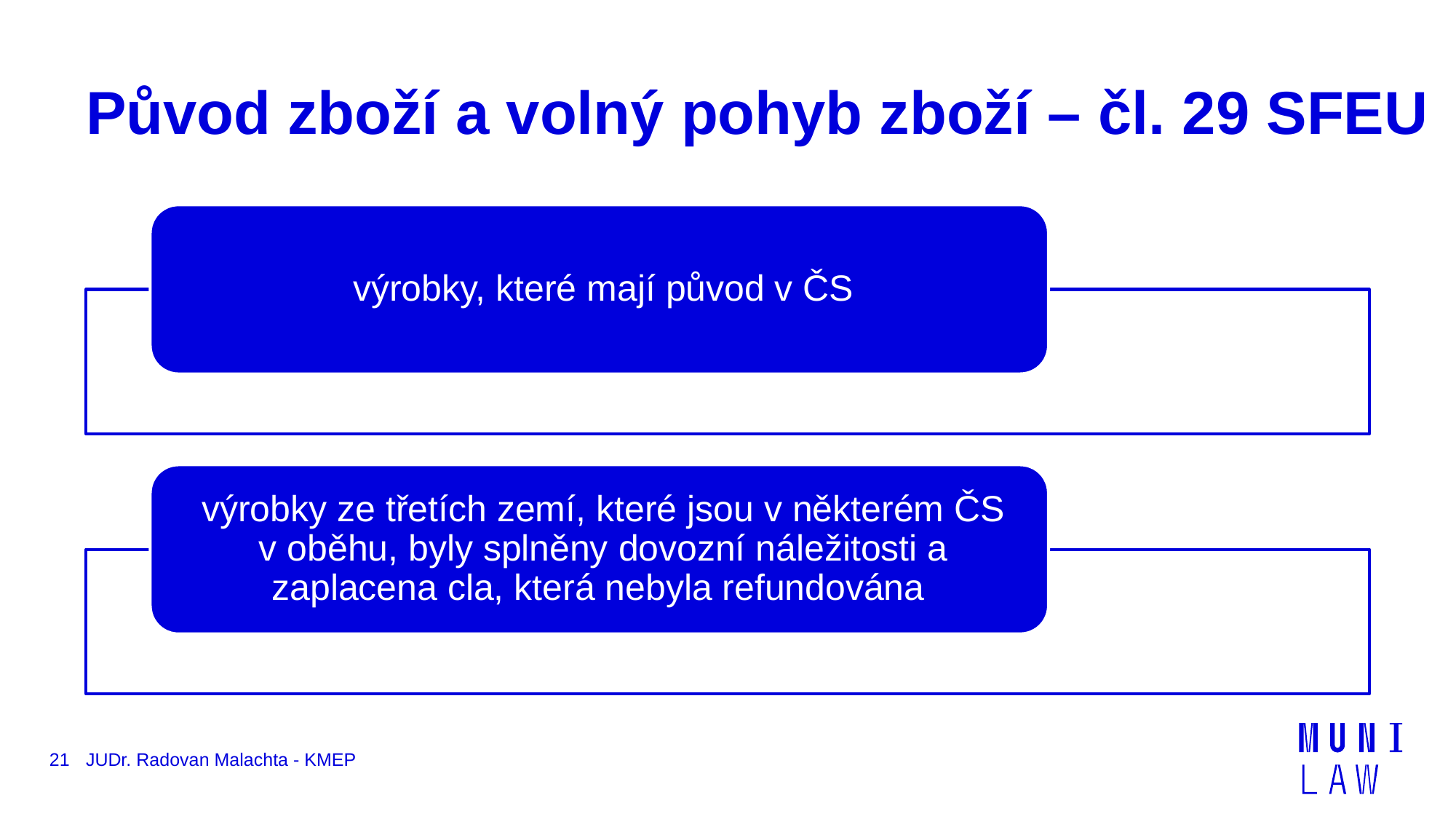

# Původ zboží a volný pohyb zboží – čl. 29 SFEU
výrobky, které mají původ v ČS
výrobky ze třetích zemí, které jsou v některém ČS v oběhu, byly splněny dovozní náležitosti a zaplacena cla, která nebyla refundována
21
JUDr. Radovan Malachta - KMEP